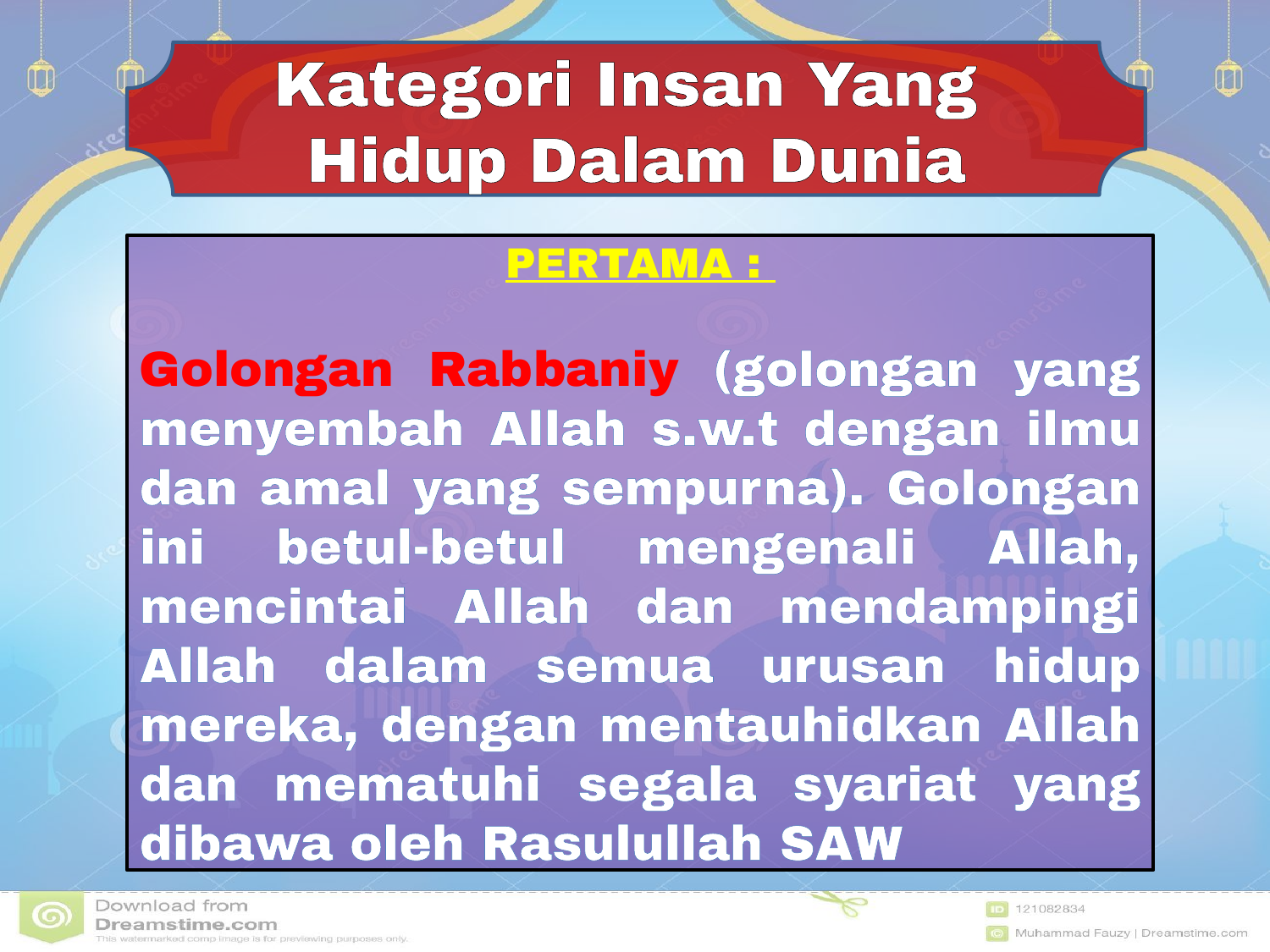

Kategori Insan Yang
Hidup Dalam Dunia
PERTAMA :

Golongan Rabbaniy (golongan yang menyembah Allah s.w.t dengan ilmu dan amal yang sempurna). Golongan ini betul-betul mengenali Allah, mencintai Allah dan mendampingi Allah dalam semua urusan hidup mereka, dengan mentauhidkan Allah dan mematuhi segala syariat yang dibawa oleh Rasulullah SAW